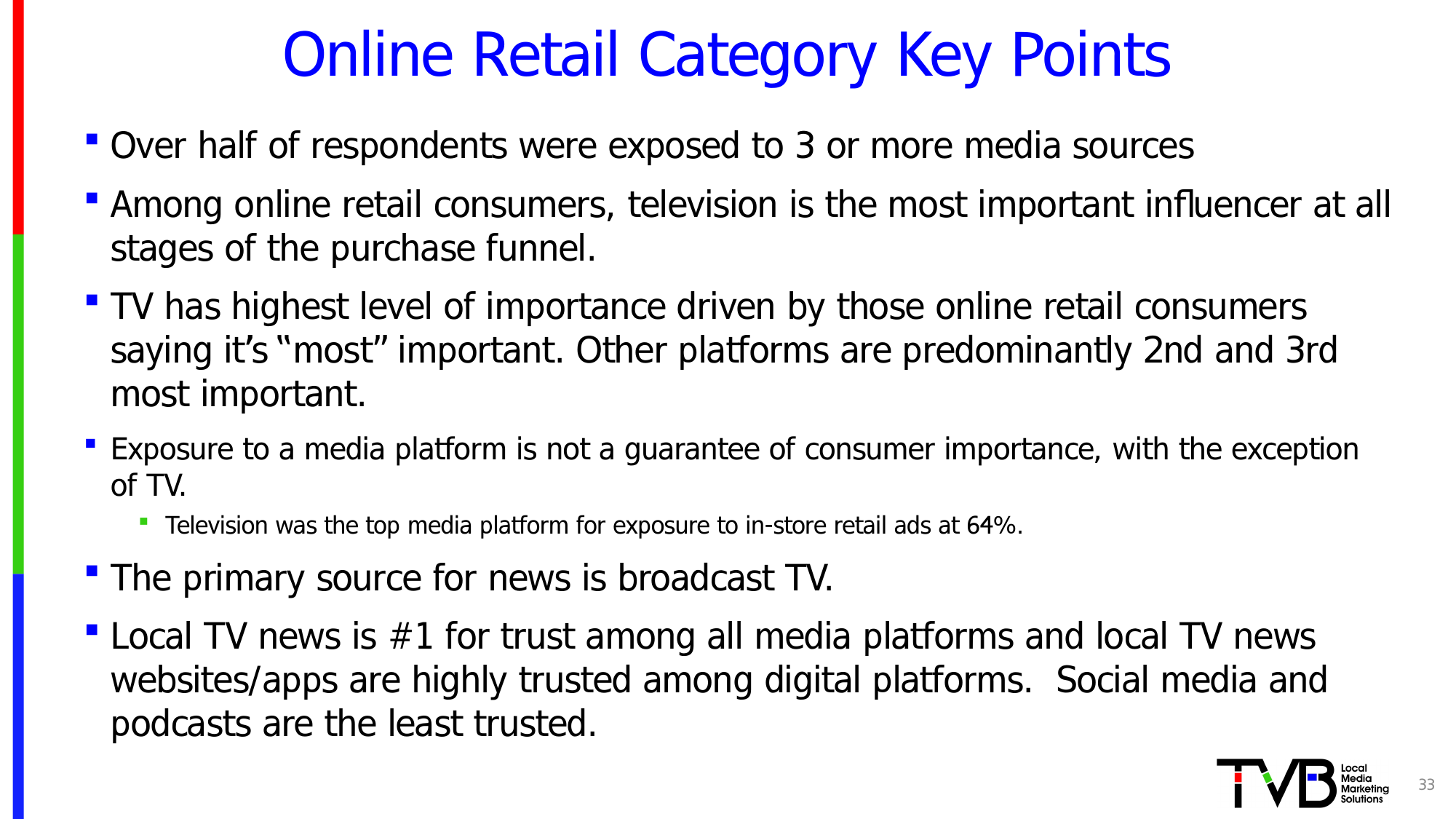

# Online Retail Category Key Points
Over half of respondents were exposed to 3 or more media sources
Among online retail consumers, television is the most important influencer at all stages of the purchase funnel.
TV has highest level of importance driven by those online retail consumers saying it’s “most” important. Other platforms are predominantly 2nd and 3rd most important.
Exposure to a media platform is not a guarantee of consumer importance, with the exception of TV.
Television was the top media platform for exposure to in-store retail ads at 64%.
The primary source for news is broadcast TV.
Local TV news is #1 for trust among all media platforms and local TV news websites/apps are highly trusted among digital platforms.  Social media and podcasts are the least trusted.
33